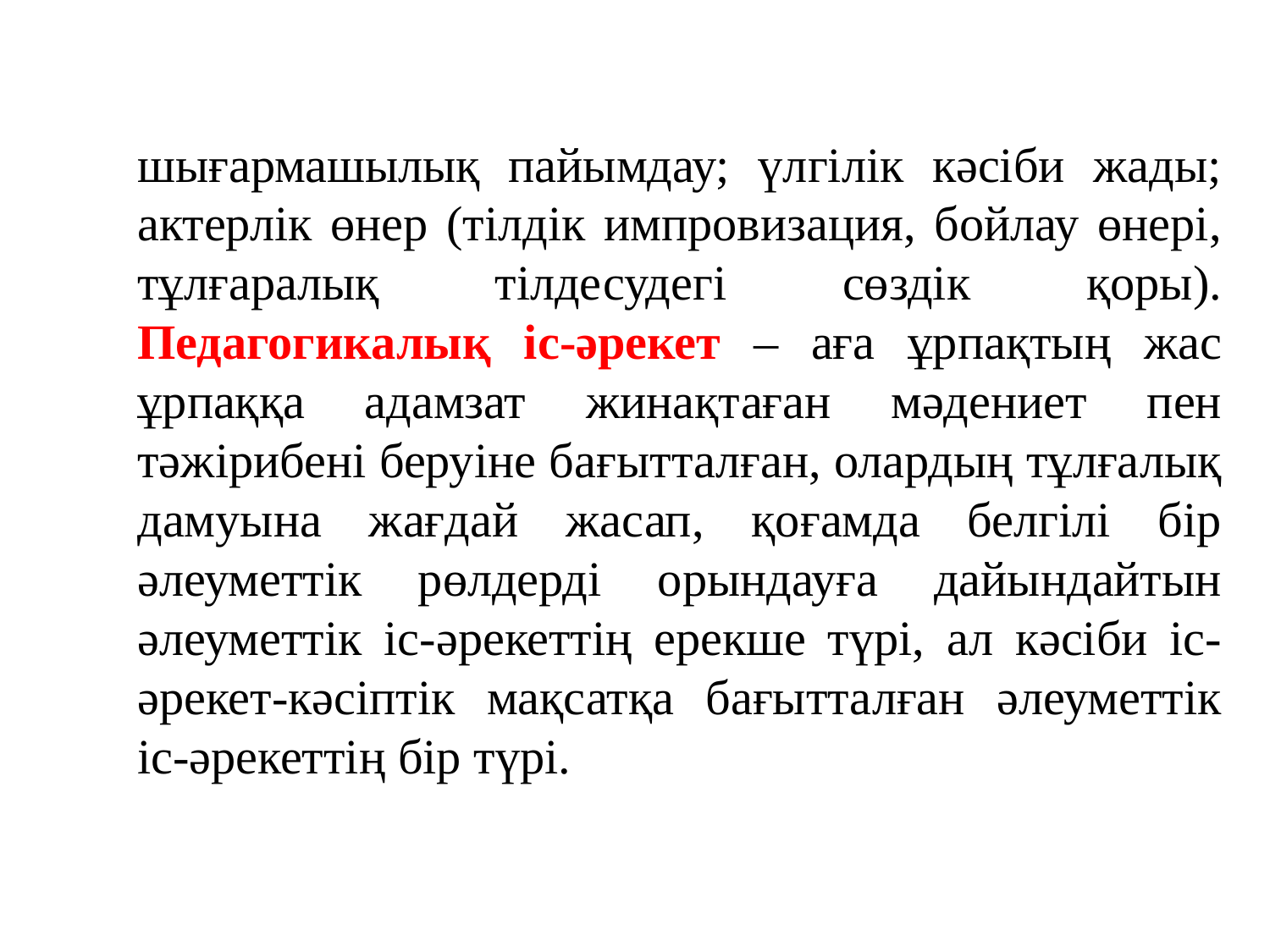

шығармашылық пайымдау; үлгілік кәсіби жады; актерлік өнер (тілдік импровизация, бойлау өнері, тұлғаралық тілдесудегі сөздік қоры). Педагогикалық іс-әрекет – аға ұрпақтың жас ұрпаққа адамзат жинақтаған мәдениет пен тәжірибені беруіне бағытталған, олардың тұлғалық дамуына жағдай жасап, қоғамда белгілі бір әлеуметтік рөлдерді орындауға дайындайтын әлеуметтік іс-әрекеттің ерекше түрі, ал кәсіби іс- әрекет-кәсіптік мақсатқа бағытталған әлеуметтік іс-әрекеттің бір түрі.